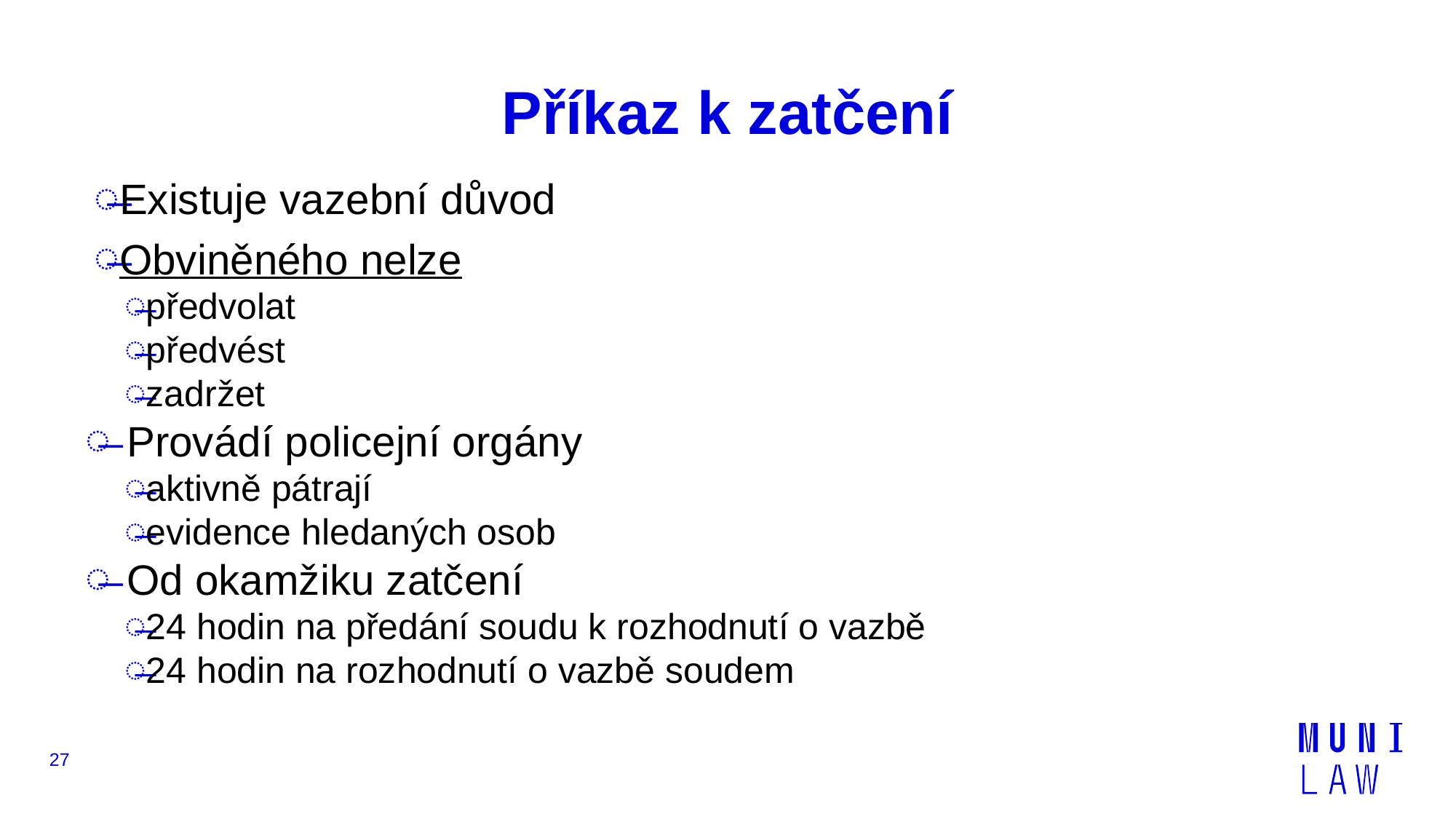

# Příkaz k zatčení
Existuje vazební důvod
Obviněného nelze
předvolat
předvést
zadržet
Provádí policejní orgány
aktivně pátrají
evidence hledaných osob
Od okamžiku zatčení
24 hodin na předání soudu k rozhodnutí o vazbě
24 hodin na rozhodnutí o vazbě soudem

27